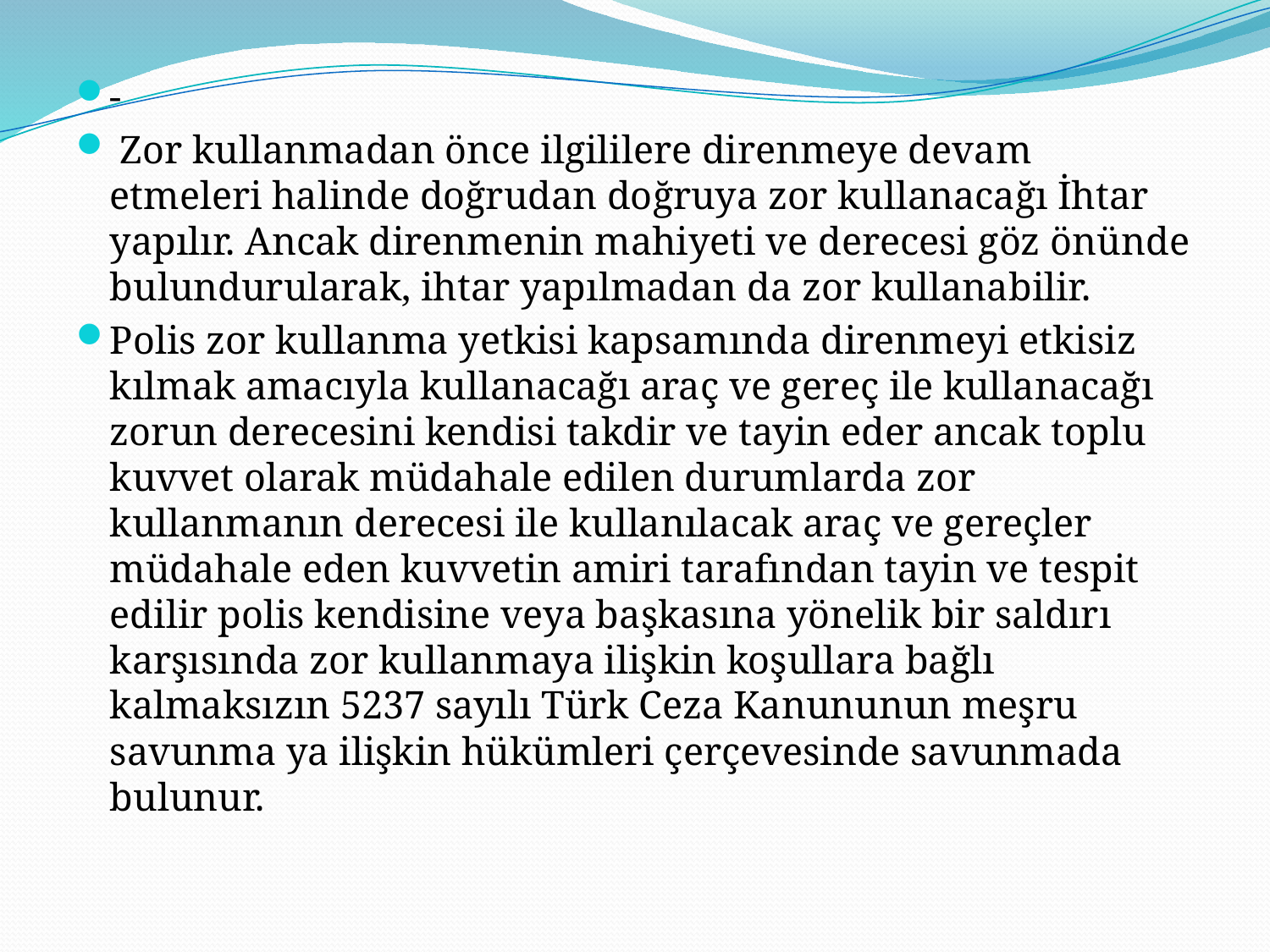

-
 Zor kullanmadan önce ilgililere direnmeye devam etmeleri halinde doğrudan doğruya zor kullanacağı İhtar yapılır. Ancak direnmenin mahiyeti ve derecesi göz önünde bulundurularak, ihtar yapılmadan da zor kullanabilir.
Polis zor kullanma yetkisi kapsamında direnmeyi etkisiz kılmak amacıyla kullanacağı araç ve gereç ile kullanacağı zorun derecesini kendisi takdir ve tayin eder ancak toplu kuvvet olarak müdahale edilen durumlarda zor kullanmanın derecesi ile kullanılacak araç ve gereçler müdahale eden kuvvetin amiri tarafından tayin ve tespit edilir polis kendisine veya başkasına yönelik bir saldırı karşısında zor kullanmaya ilişkin koşullara bağlı kalmaksızın 5237 sayılı Türk Ceza Kanununun meşru savunma ya ilişkin hükümleri çerçevesinde savunmada bulunur.